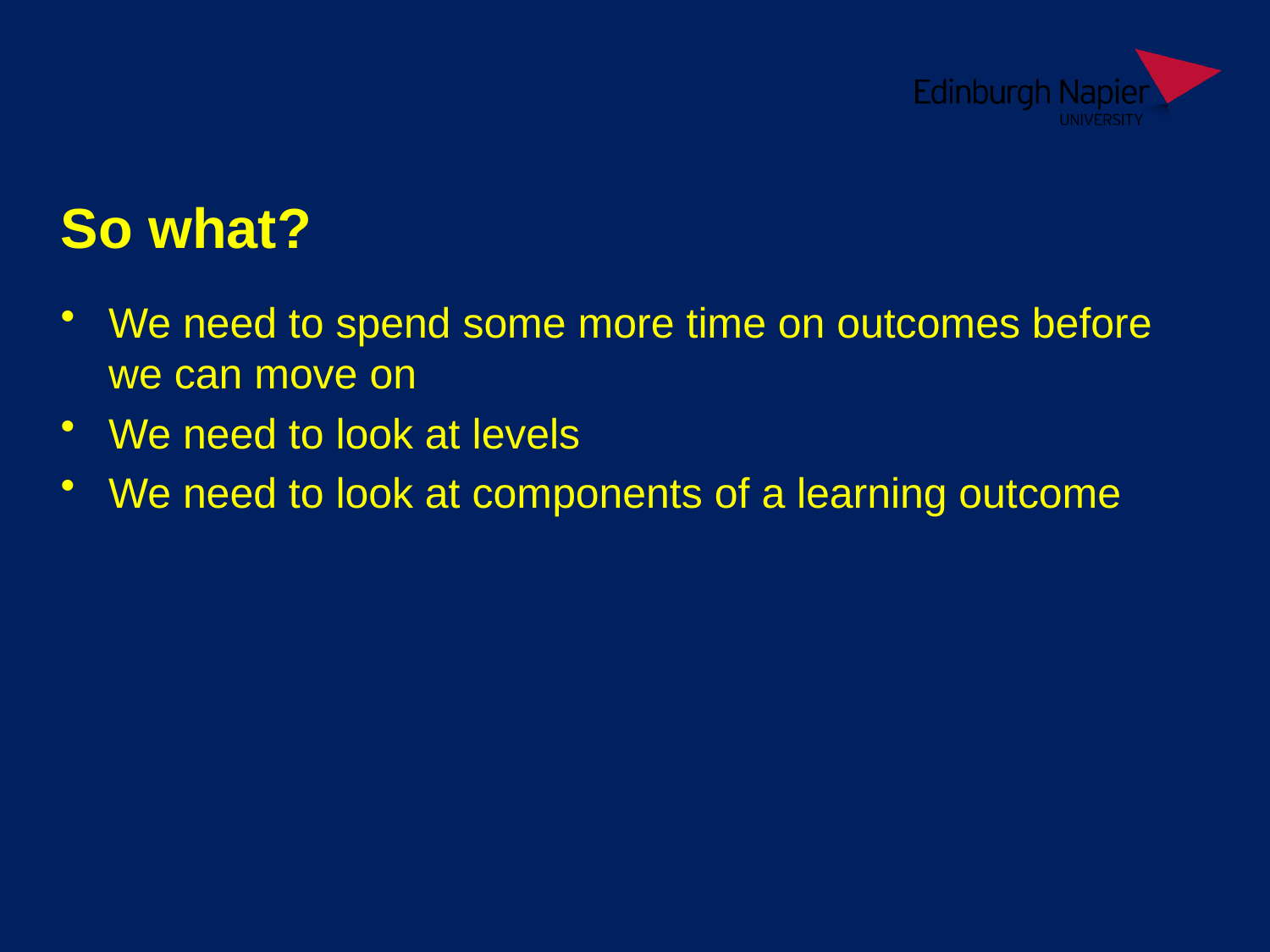

# So what?
We need to spend some more time on outcomes before we can move on
We need to look at levels
We need to look at components of a learning outcome